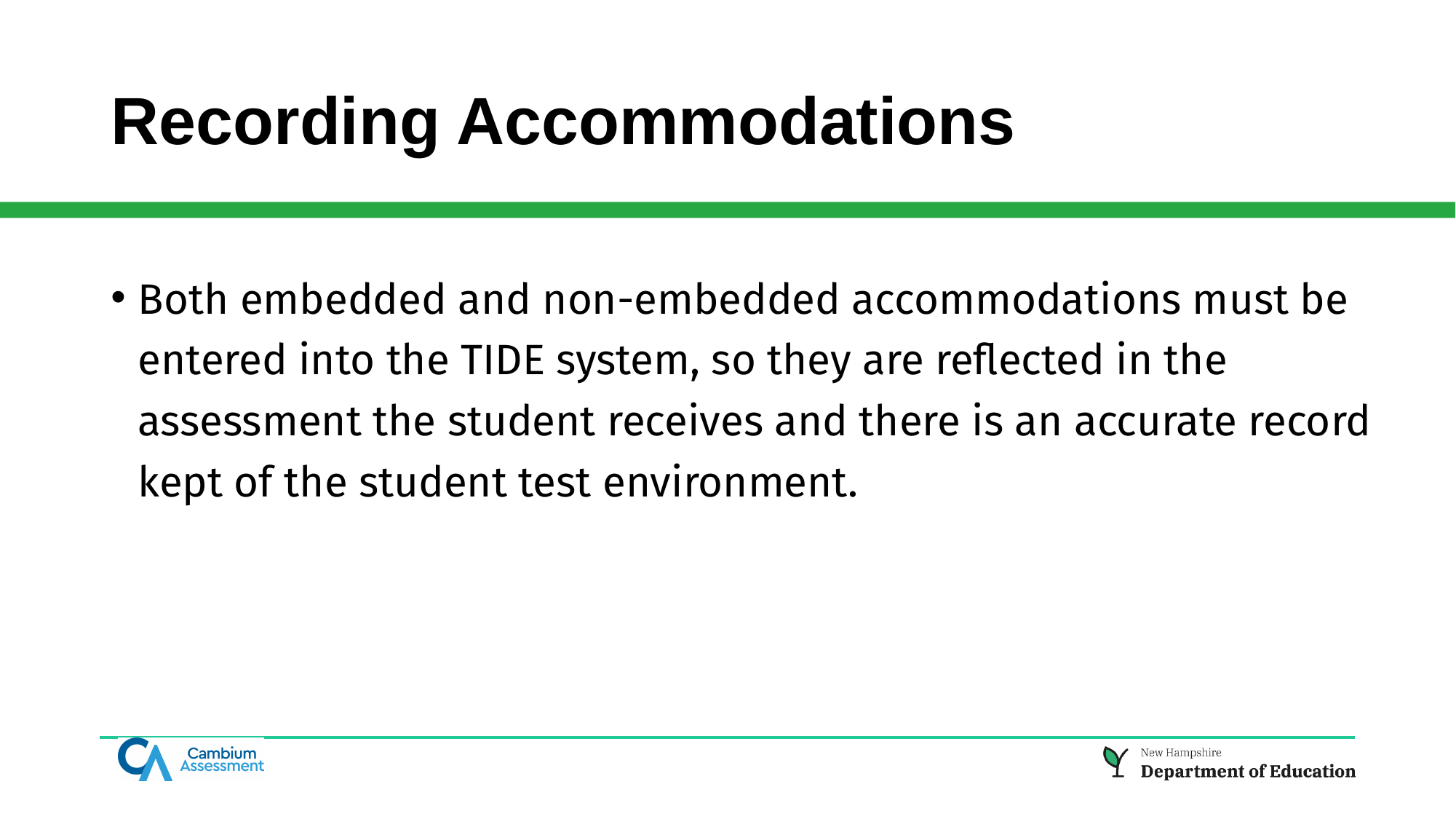

# Recording Accommodations
Both embedded and non-embedded accommodations must be entered into the TIDE system, so they are reflected in the assessment the student receives and there is an accurate record kept of the student test environment.